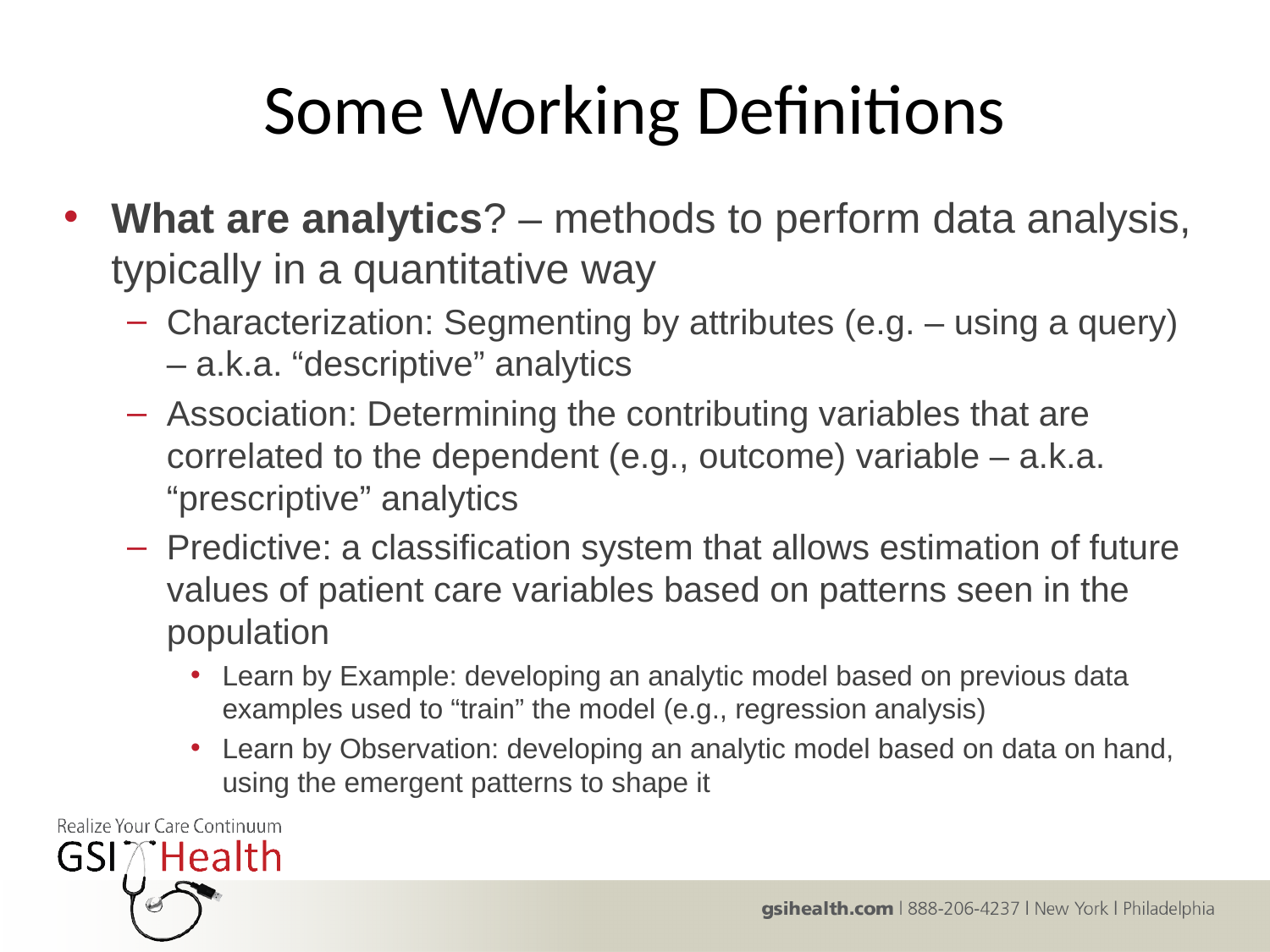

# Some Working Definitions
What are analytics? – methods to perform data analysis, typically in a quantitative way
Characterization: Segmenting by attributes (e.g. – using a query) – a.k.a. “descriptive” analytics
Association: Determining the contributing variables that are correlated to the dependent (e.g., outcome) variable – a.k.a. “prescriptive” analytics
Predictive: a classification system that allows estimation of future values of patient care variables based on patterns seen in the population
Learn by Example: developing an analytic model based on previous data examples used to “train” the model (e.g., regression analysis)
Learn by Observation: developing an analytic model based on data on hand, using the emergent patterns to shape it